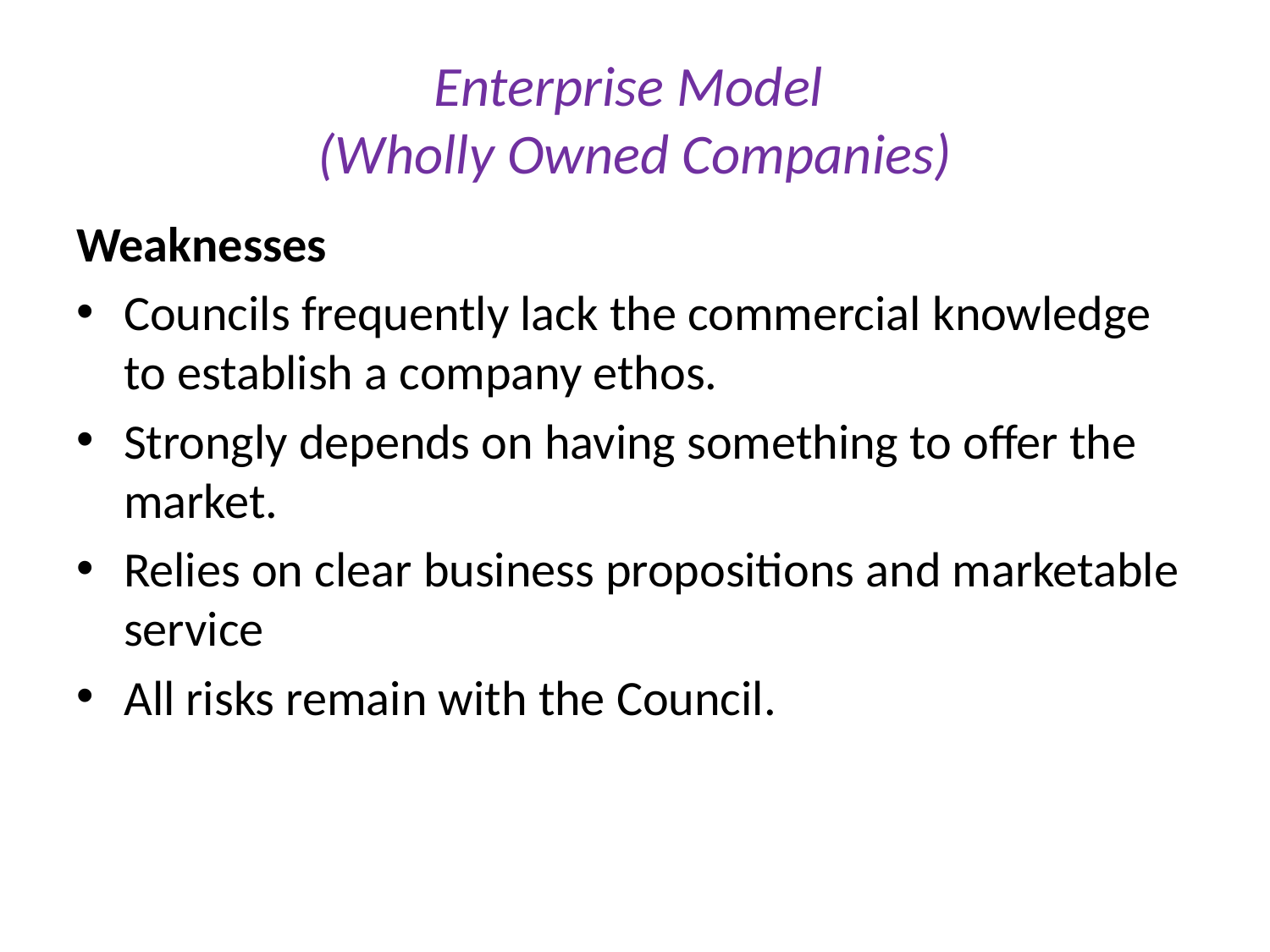

# Enterprise Model (Wholly Owned Companies)
Weaknesses
Councils frequently lack the commercial knowledge to establish a company ethos.
Strongly depends on having something to offer the market.
Relies on clear business propositions and marketable service
All risks remain with the Council.